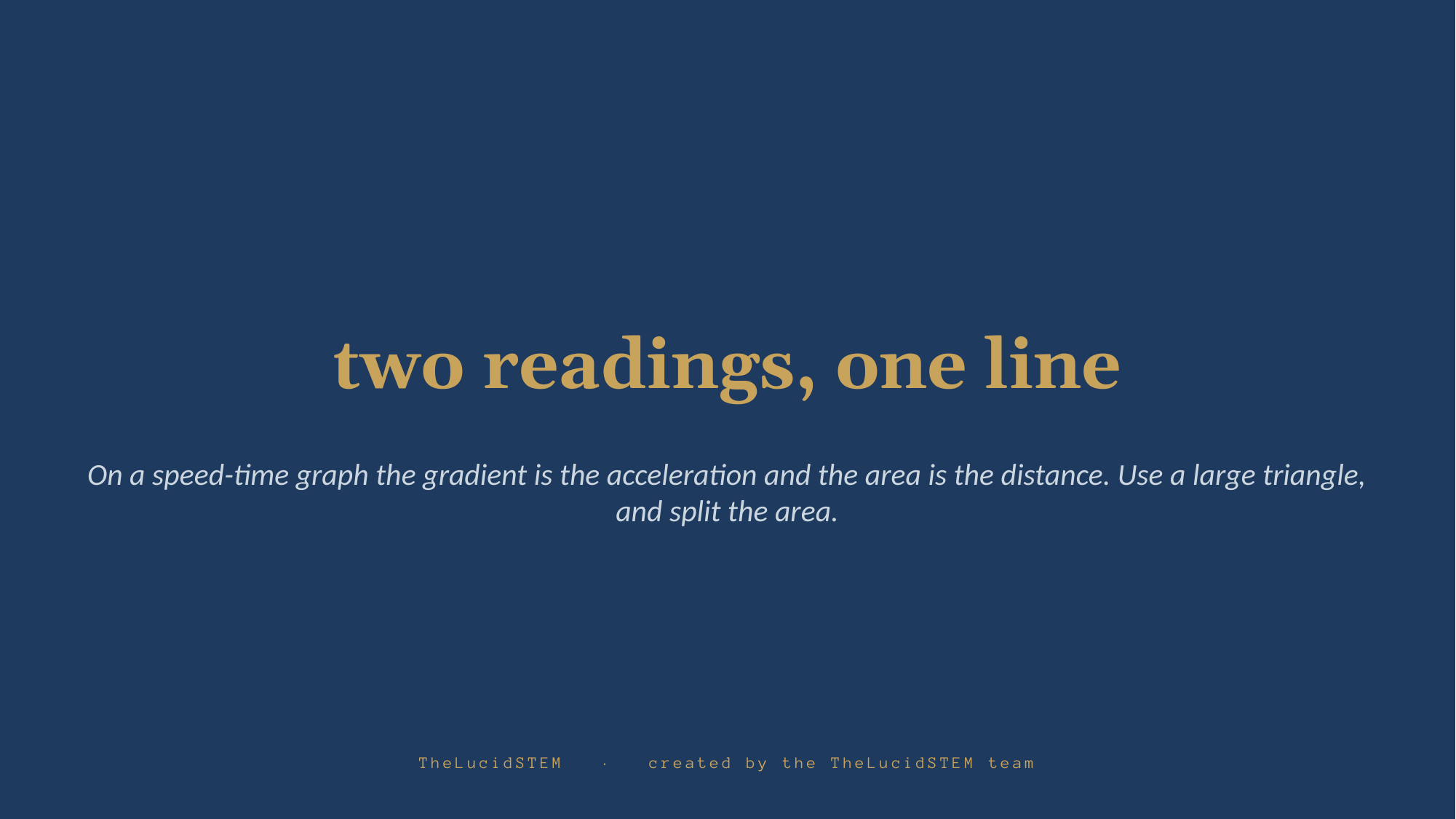

two readings, one line
On a speed-time graph the gradient is the acceleration and the area is the distance. Use a large triangle, and split the area.
TheLucidSTEM   ·   created by the TheLucidSTEM team